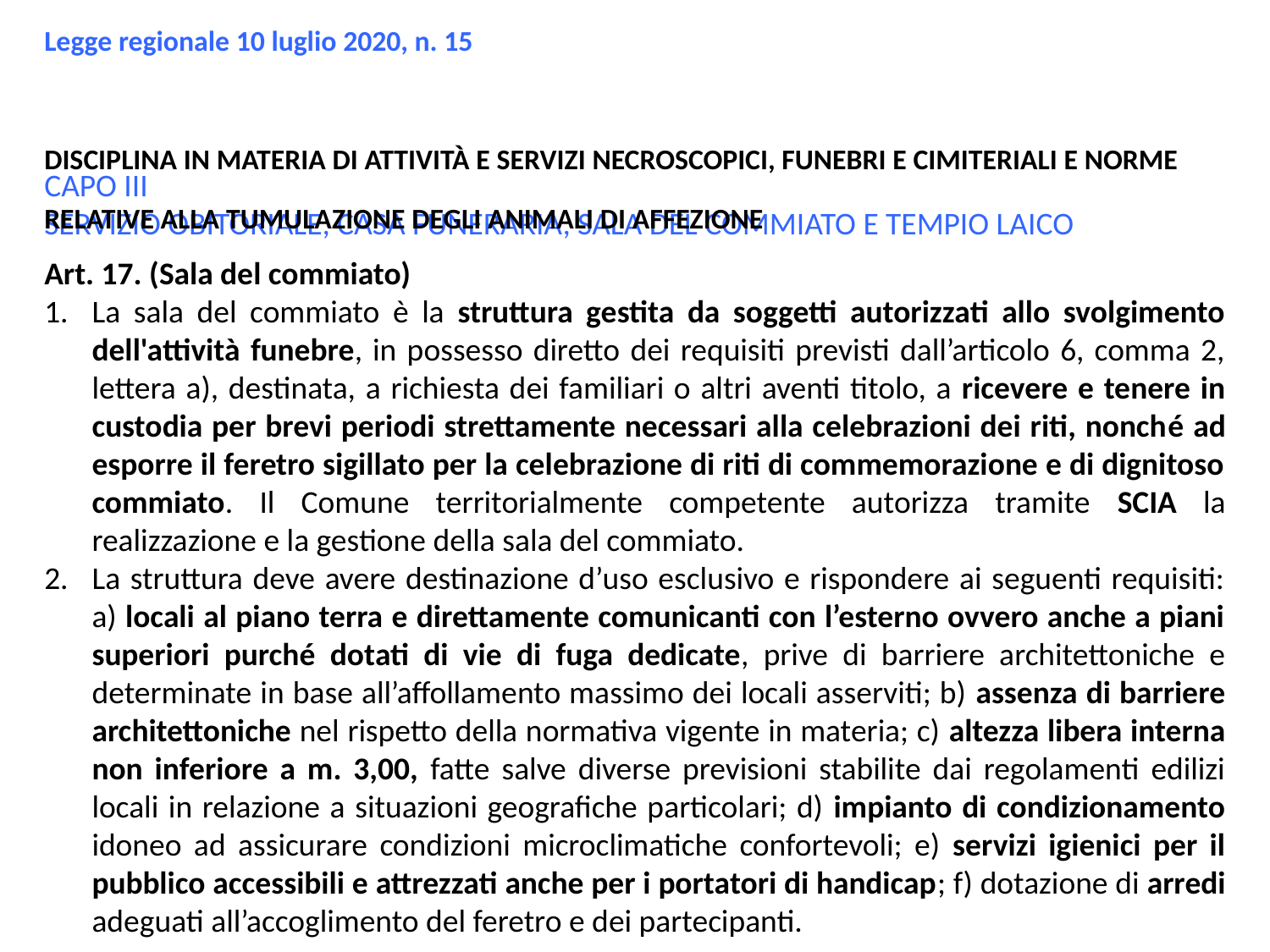

Legge regionale 10 luglio 2020, n. 15

DISCIPLINA IN MATERIA DI ATTIVITÀ E SERVIZI NECROSCOPICI, FUNEBRI E CIMITERIALI E NORME RELATIVE ALLA TUMULAZIONE DEGLI ANIMALI DI AFFEZIONE
CAPO III
SERVIZIO OBITORIALE, CASA FUNERARIA, SALA DEL COMMIATO E TEMPIO LAICO
Art. 17. (Sala del commiato)
La sala del commiato è la struttura gestita da soggetti autorizzati allo svolgimento dell'attività funebre, in possesso diretto dei requisiti previsti dall’articolo 6, comma 2, lettera a), destinata, a richiesta dei familiari o altri aventi titolo, a ricevere e tenere in custodia per brevi periodi strettamente necessari alla celebrazioni dei riti, nonché ad esporre il feretro sigillato per la celebrazione di riti di commemorazione e di dignitoso commiato. Il Comune territorialmente competente autorizza tramite SCIA la realizzazione e la gestione della sala del commiato.
La struttura deve avere destinazione d’uso esclusivo e rispondere ai seguenti requisiti: a) locali al piano terra e direttamente comunicanti con l’esterno ovvero anche a piani superiori purché dotati di vie di fuga dedicate, prive di barriere architettoniche e determinate in base all’affollamento massimo dei locali asserviti; b) assenza di barriere architettoniche nel rispetto della normativa vigente in materia; c) altezza libera interna non inferiore a m. 3,00, fatte salve diverse previsioni stabilite dai regolamenti edilizi locali in relazione a situazioni geografiche particolari; d) impianto di condizionamento idoneo ad assicurare condizioni microclimatiche confortevoli; e) servizi igienici per il pubblico accessibili e attrezzati anche per i portatori di handicap; f) dotazione di arredi adeguati all’accoglimento del feretro e dei partecipanti.